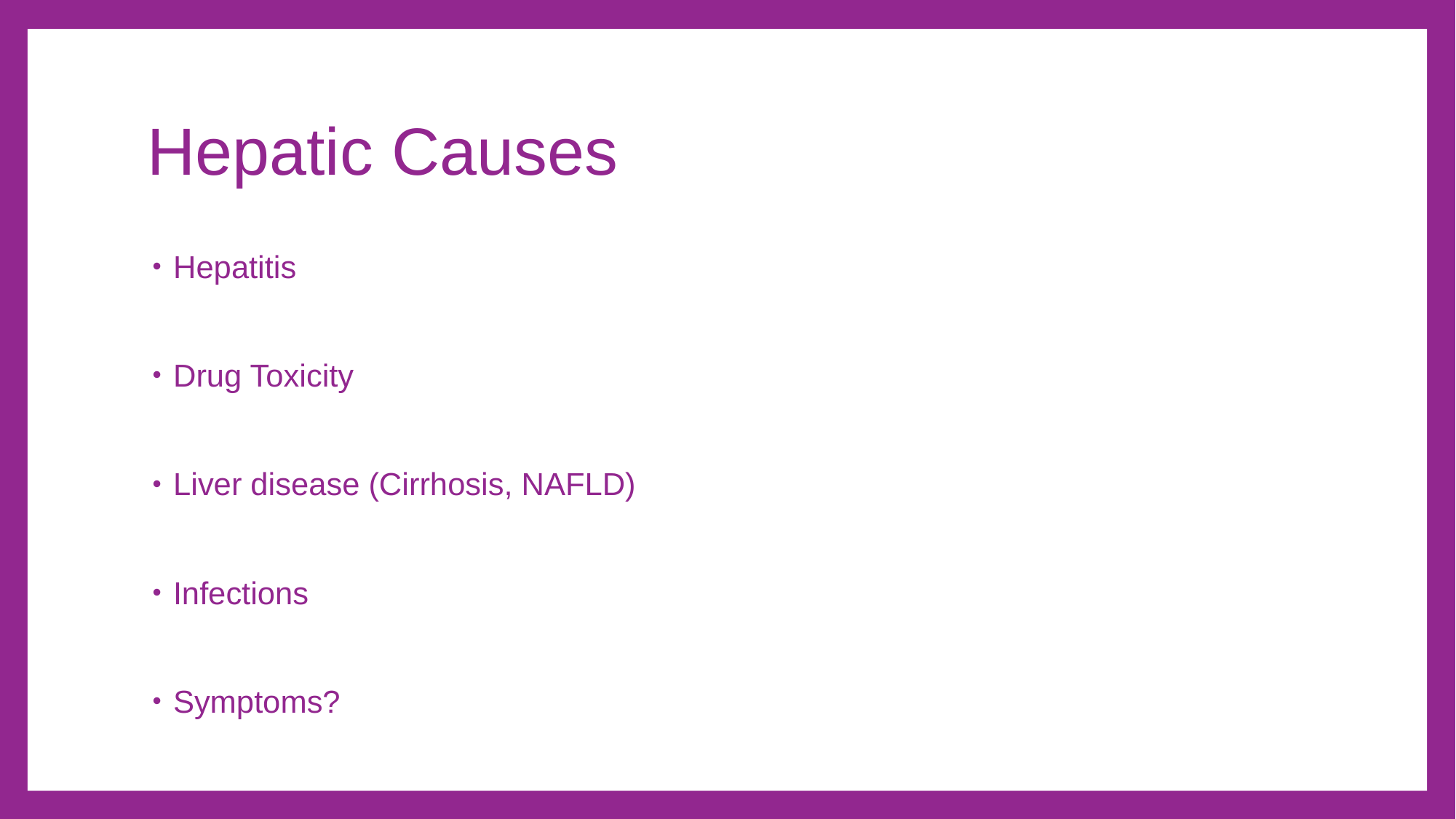

# Hepatic Causes
Hepatitis

Drug Toxicity

Liver disease (Cirrhosis, NAFLD)

Infections

Symptoms?